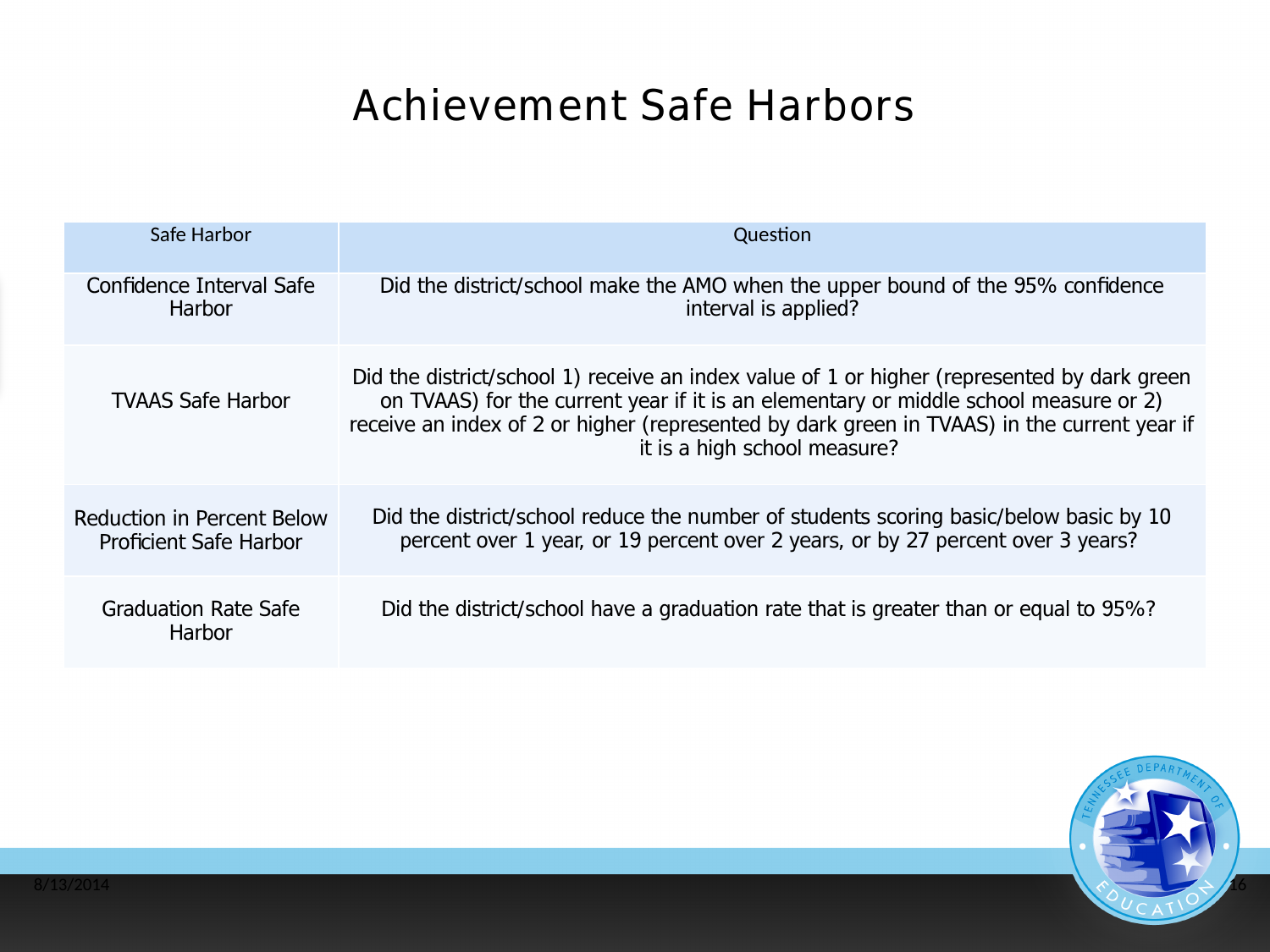

# Achievement Safe Harbors
| Safe Harbor | Question |
| --- | --- |
| Confidence Interval Safe Harbor | Did the district/school make the AMO when the upper bound of the 95% confidence interval is applied? |
| TVAAS Safe Harbor | Did the district/school 1) receive an index value of 1 or higher (represented by dark green on TVAAS) for the current year if it is an elementary or middle school measure or 2) receive an index of 2 or higher (represented by dark green in TVAAS) in the current year if it is a high school measure? |
| Reduction in Percent Below Proficient Safe Harbor | Did the district/school reduce the number of students scoring basic/below basic by 10 percent over 1 year, or 19 percent over 2 years, or by 27 percent over 3 years? |
| Graduation Rate Safe Harbor | Did the district/school have a graduation rate that is greater than or equal to 95%? |
8/13/2014
16